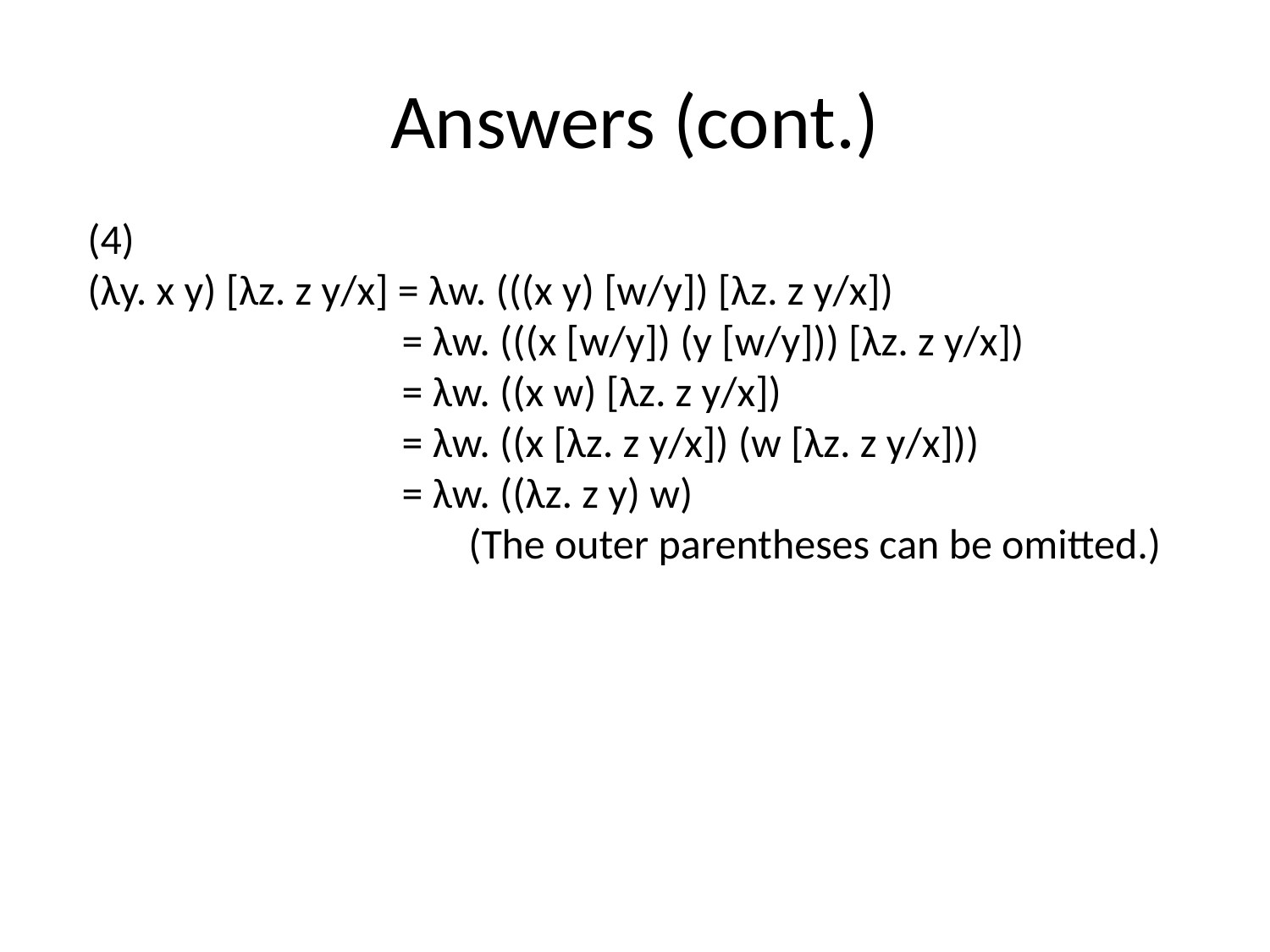

Answers (cont.)
(4)
(λy. x y) [λz. z y/x] = λw. (((x y) [w/y]) [λz. z y/x])
                                 = λw. (((x [w/y]) (y [w/y])) [λz. z y/x])
                                 = λw. ((x w) [λz. z y/x])
                                 = λw. ((x [λz. z y/x]) (w [λz. z y/x]))
                                 = λw. ((λz. z y) w)
                                        (The outer parentheses can be omitted.)